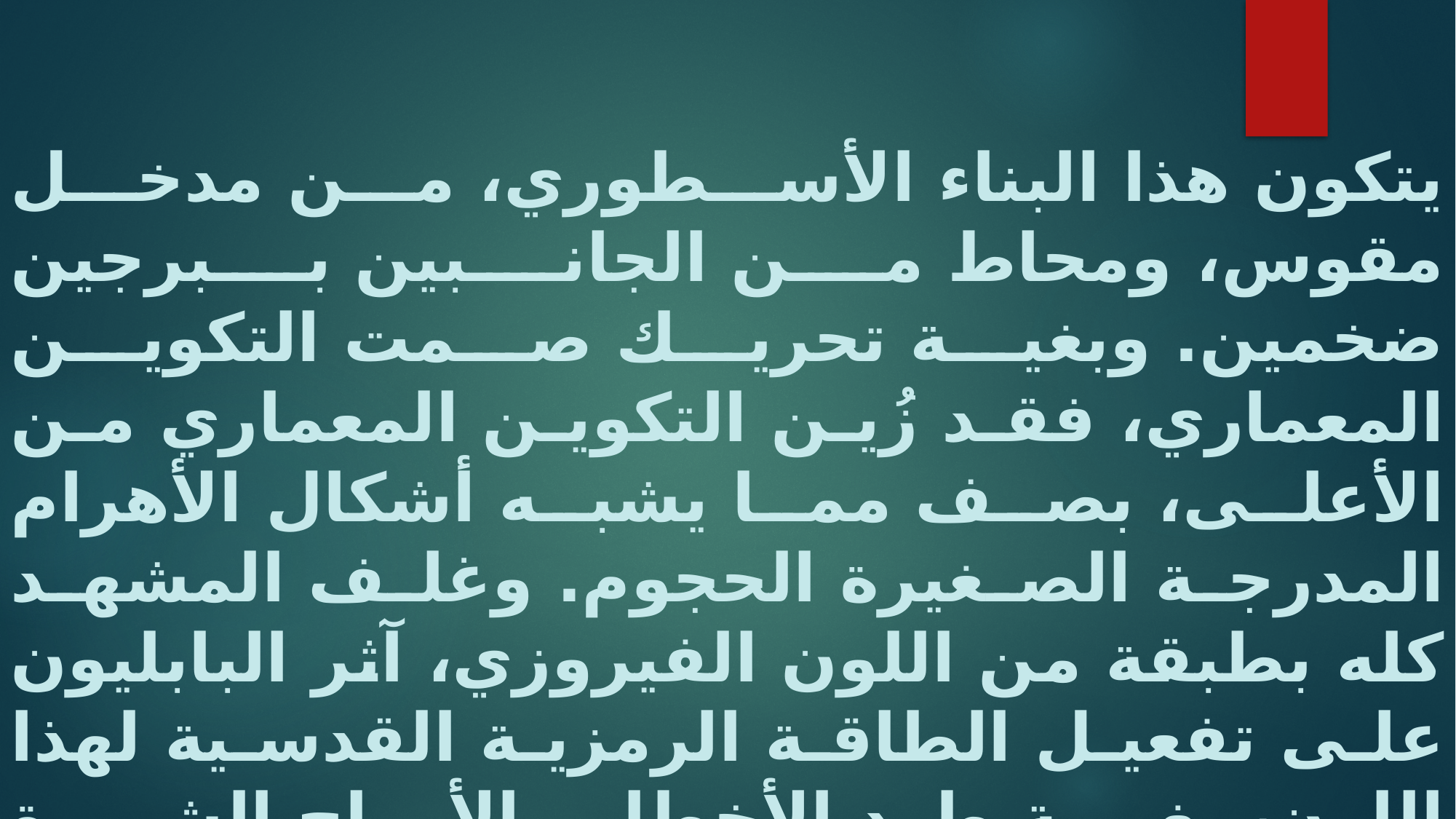

يتكون هذا البناء الأسطوري، من مدخل مقوس، ومحاط من الجانبين ببرجين ضخمين. وبغية تحريك صمت التكوين المعماري، فقد زُين التكوين المعماري من الأعلى، بصف مما يشبه أشكال الأهرام المدرجة الصغيرة الحجوم. وغلف المشهد كله بطبقة من اللون الفيروزي، آثر البابليون على تفعيل الطاقة الرمزية القدسية لهذا اللون، بغية طرد الأخطار والأرواح الشريرة عن المدينة. ويجتاز سطح البوابة، نوع من (القواطعية)، حيث تتخلله شبكة الأشرطة الصفراء اللون، لتعمل على تجزئة وجه الشاشة التشكيلية